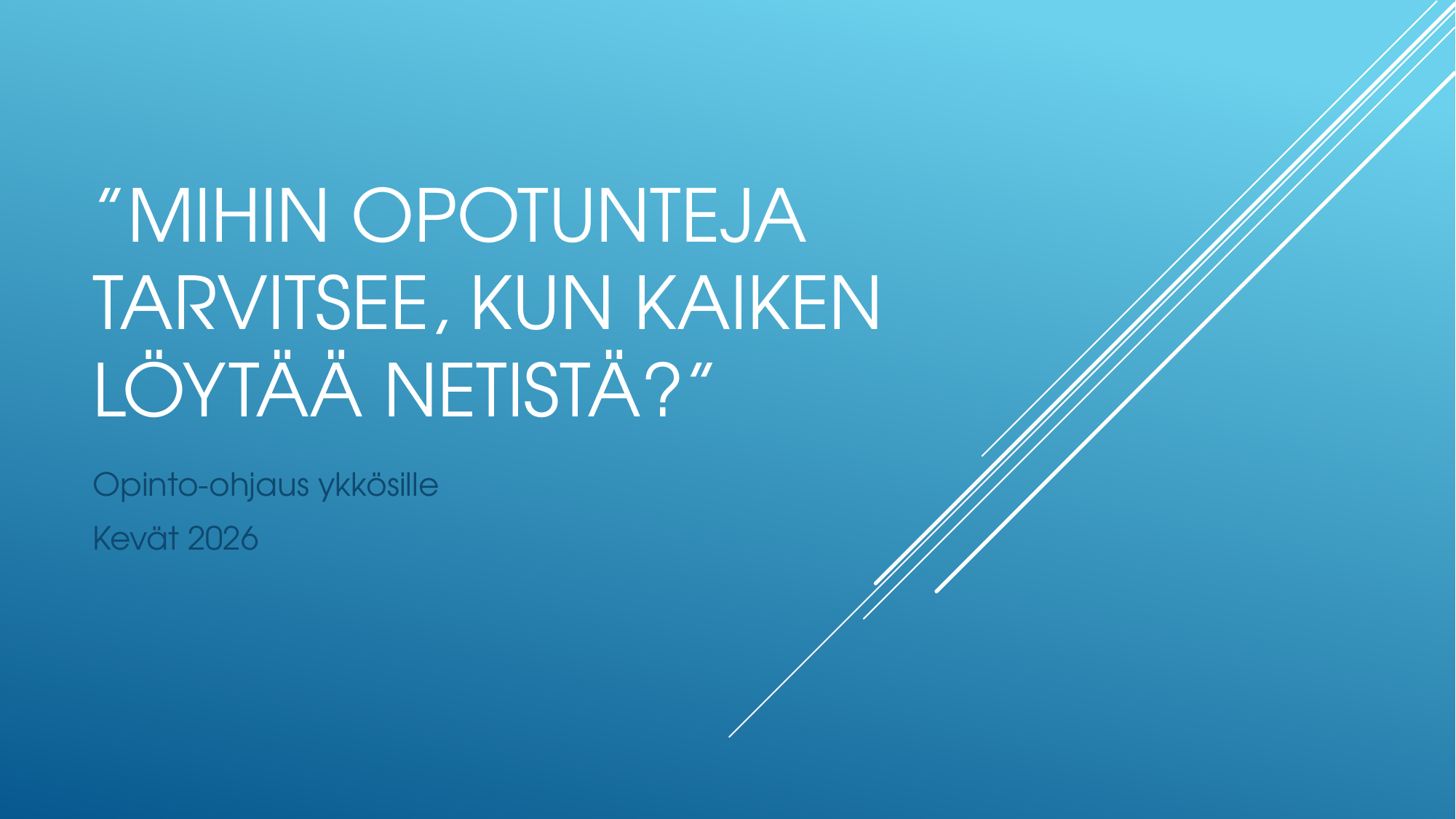

# ”mihin opotunteja tarvitsee, kun kaiken löytää netistä?”
Opinto-ohjaus ykkösille
Kevät 2026